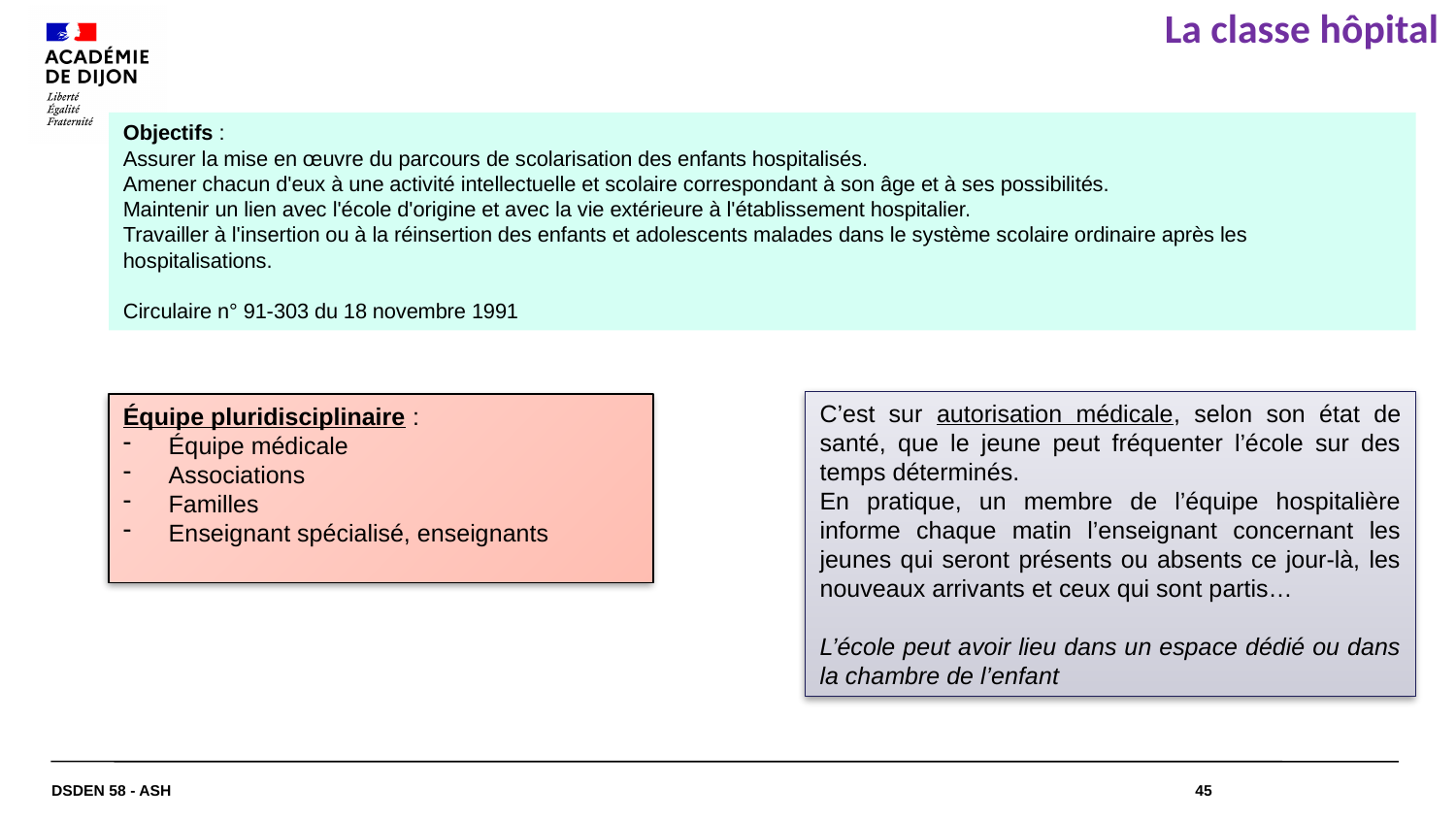

# La classe hôpital
Objectifs :
Assurer la mise en œuvre du parcours de scolarisation des enfants hospitalisés.
Amener chacun d'eux à une activité intellectuelle et scolaire correspondant à son âge et à ses possibilités.
Maintenir un lien avec l'école d'origine et avec la vie extérieure à l'établissement hospitalier.
Travailler à l'insertion ou à la réinsertion des enfants et adolescents malades dans le système scolaire ordinaire après les hospitalisations.

Circulaire n° 91-303 du 18 novembre 1991
C’est sur autorisation médicale, selon son état de santé, que le jeune peut fréquenter l’école sur des temps déterminés.
En pratique, un membre de l’équipe hospitalière informe chaque matin l’enseignant concernant les jeunes qui seront présents ou absents ce jour-là, les nouveaux arrivants et ceux qui sont partis…

L’école peut avoir lieu dans un espace dédié ou dans la chambre de l’enfant
Équipe pluridisciplinaire :
Équipe médicale
Associations
Familles
Enseignant spécialisé, enseignants

DSDEN 58 - ASH
45